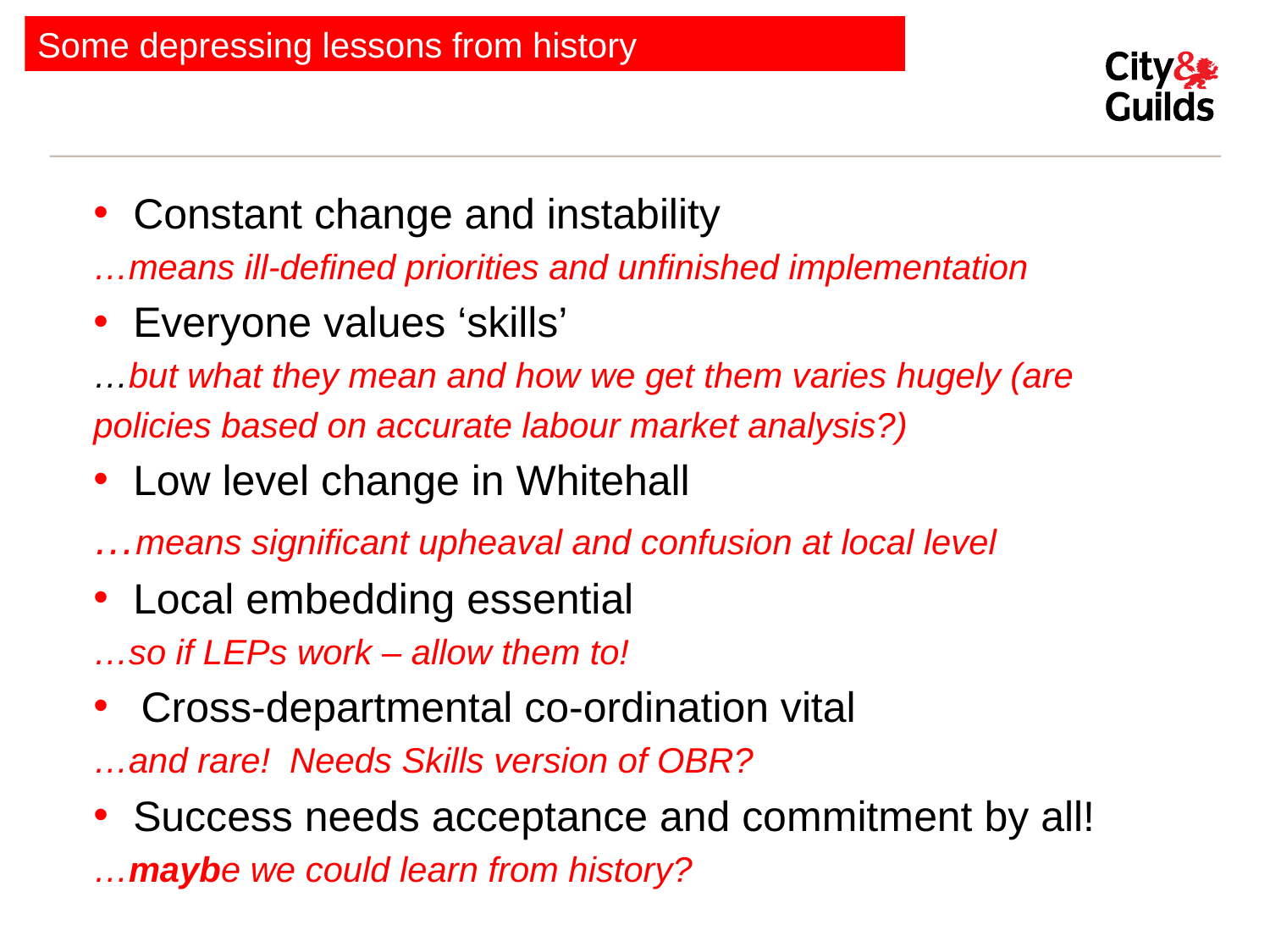

Some depressing lessons from history
Constant change and instability
…means ill-defined priorities and unfinished implementation
Everyone values ‘skills’
…but what they mean and how we get them varies hugely (are
policies based on accurate labour market analysis?)
Low level change in Whitehall
…means significant upheaval and confusion at local level
Local embedding essential
…so if LEPs work – allow them to!
Cross-departmental co-ordination vital
…and rare!  Needs Skills version of OBR?
Success needs acceptance and commitment by all!
…maybe we could learn from history?